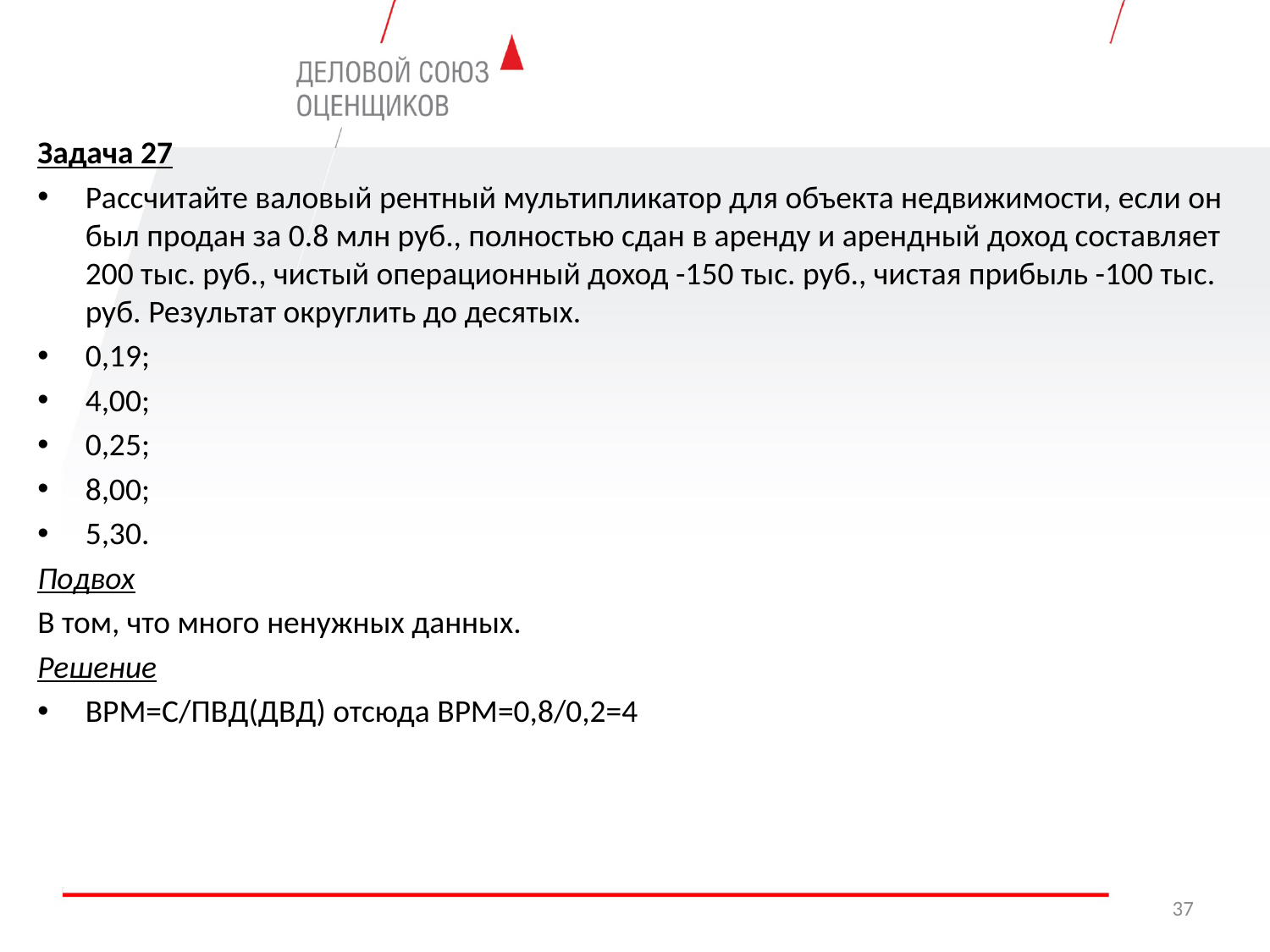

Задача 27
Рассчитайте валовый рентный мультипликатор для объекта недвижимости, если он был продан за 0.8 млн руб., полностью сдан в аренду и арендный доход составляет 200 тыс. руб., чистый операционный доход -150 тыс. руб., чистая прибыль -100 тыс. руб. Результат округлить до десятых.
0,19;
4,00;
0,25;
8,00;
5,30.
Подвох
В том, что много ненужных данных.
Решение
ВРМ=С/ПВД(ДВД) отсюда ВРМ=0,8/0,2=4

37